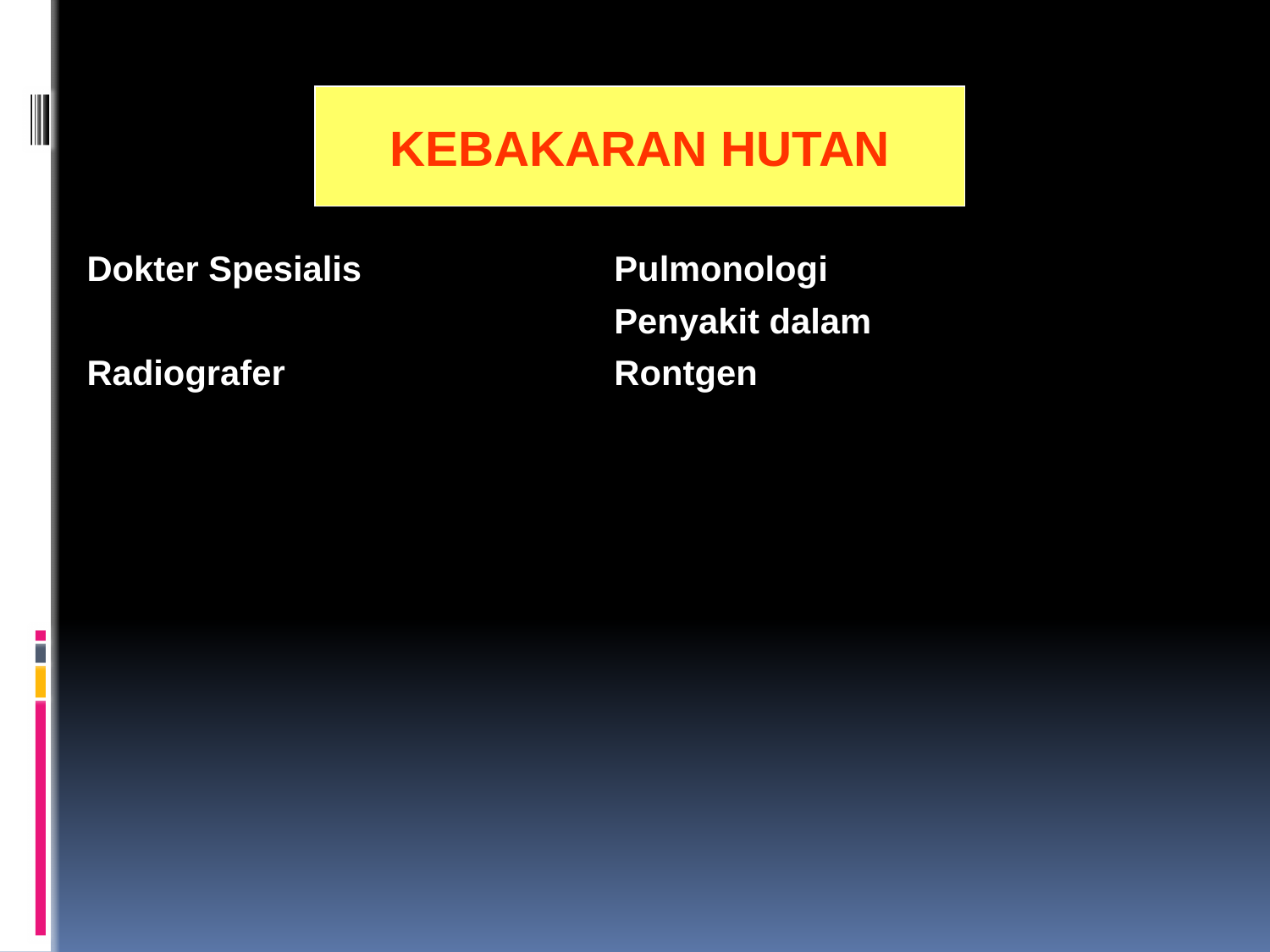

KEBAKARAN HUTAN

| Dokter Spesialis | Pulmonologi |
| --- | --- |
|  | Penyakit dalam |
| Radiografer | Rontgen |